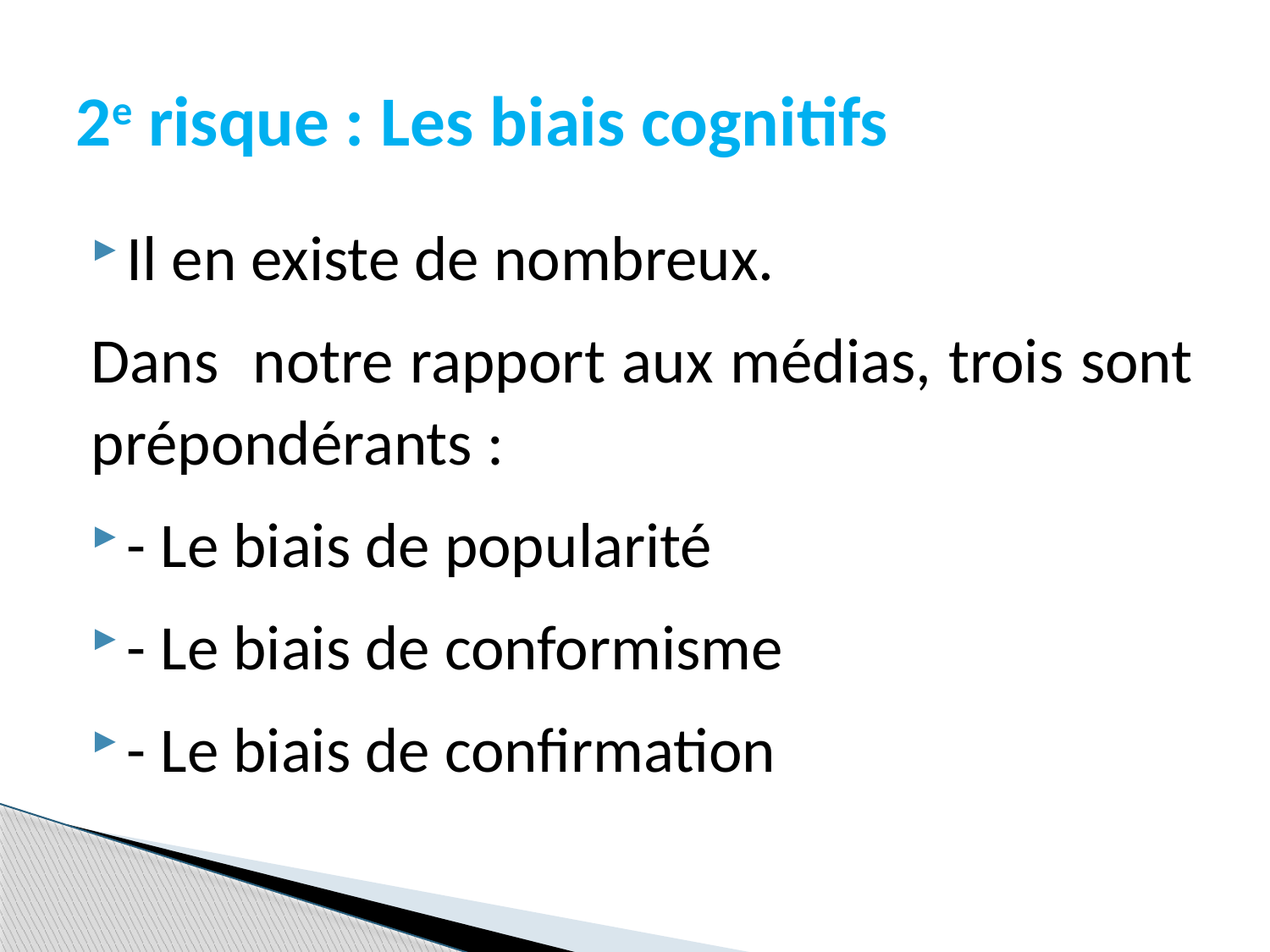

# 2e risque : Les biais cognitifs
Il en existe de nombreux.
Dans  notre rapport aux médias, trois sont prépondérants :
- Le biais de popularité
- Le biais de conformisme
- Le biais de confirmation